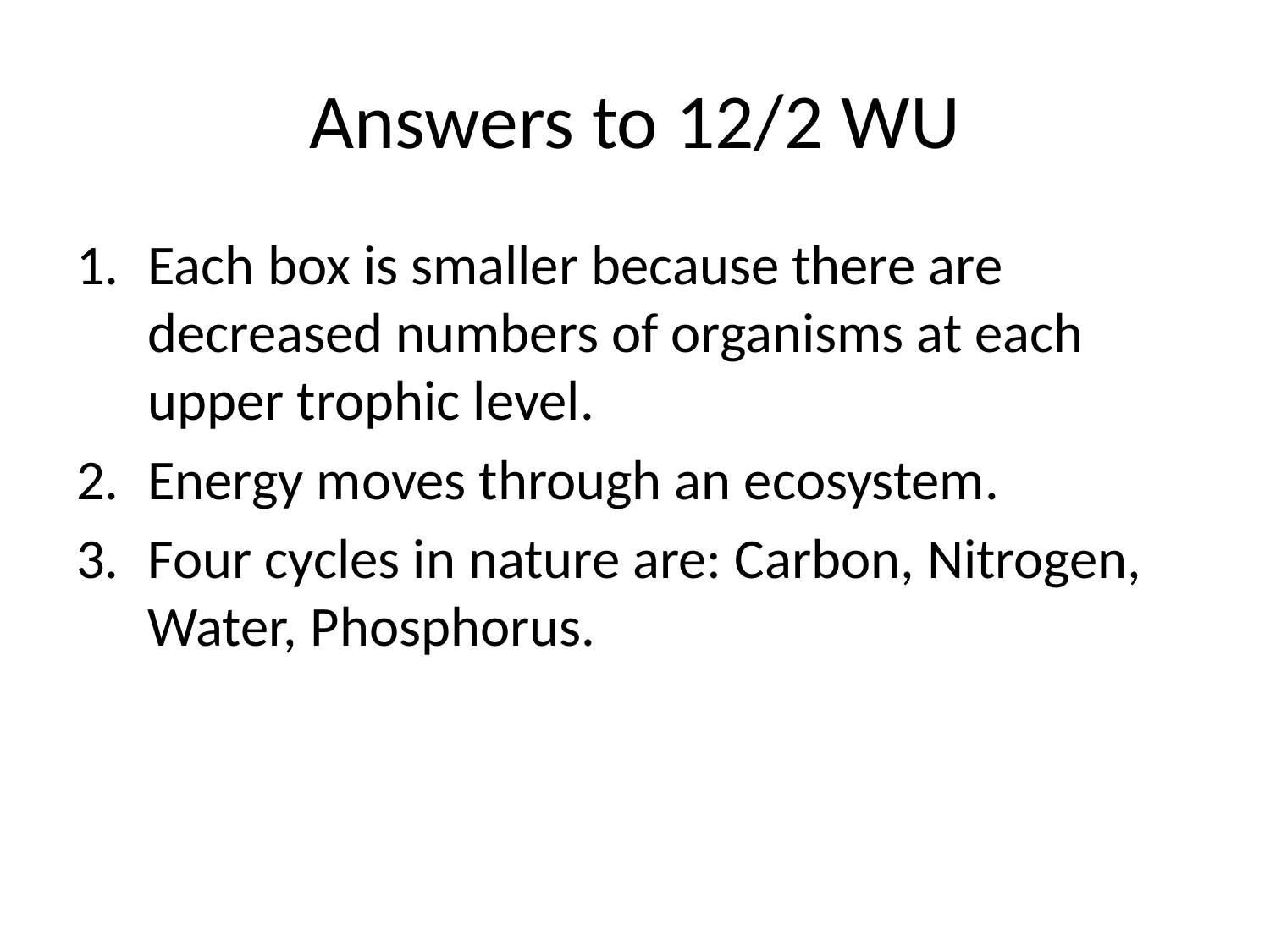

# Answers to 12/2 WU
Each box is smaller because there are decreased numbers of organisms at each upper trophic level.
Energy moves through an ecosystem.
Four cycles in nature are: Carbon, Nitrogen, Water, Phosphorus.